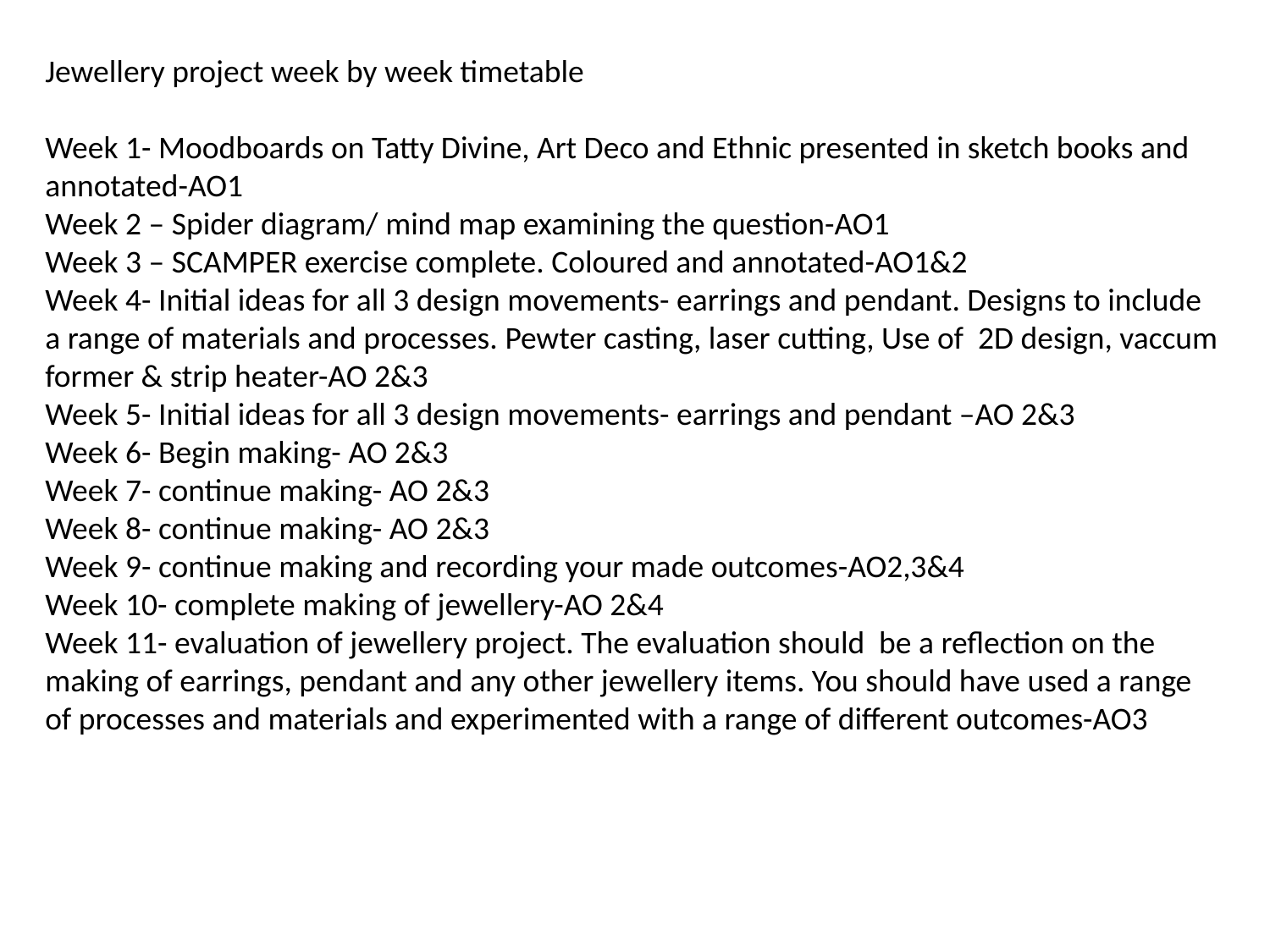

Jewellery project week by week timetable

Week 1- Moodboards on Tatty Divine, Art Deco and Ethnic presented in sketch books and annotated-AO1
Week 2 – Spider diagram/ mind map examining the question-AO1
Week 3 – SCAMPER exercise complete. Coloured and annotated-AO1&2
Week 4- Initial ideas for all 3 design movements- earrings and pendant. Designs to include a range of materials and processes. Pewter casting, laser cutting, Use of  2D design, vaccum former & strip heater-AO 2&3
Week 5- Initial ideas for all 3 design movements- earrings and pendant –AO 2&3
Week 6- Begin making- AO 2&3
Week 7- continue making- AO 2&3
Week 8- continue making- AO 2&3
Week 9- continue making and recording your made outcomes-AO2,3&4
Week 10- complete making of jewellery-AO 2&4
Week 11- evaluation of jewellery project. The evaluation should  be a reflection on the making of earrings, pendant and any other jewellery items. You should have used a range of processes and materials and experimented with a range of different outcomes-AO3